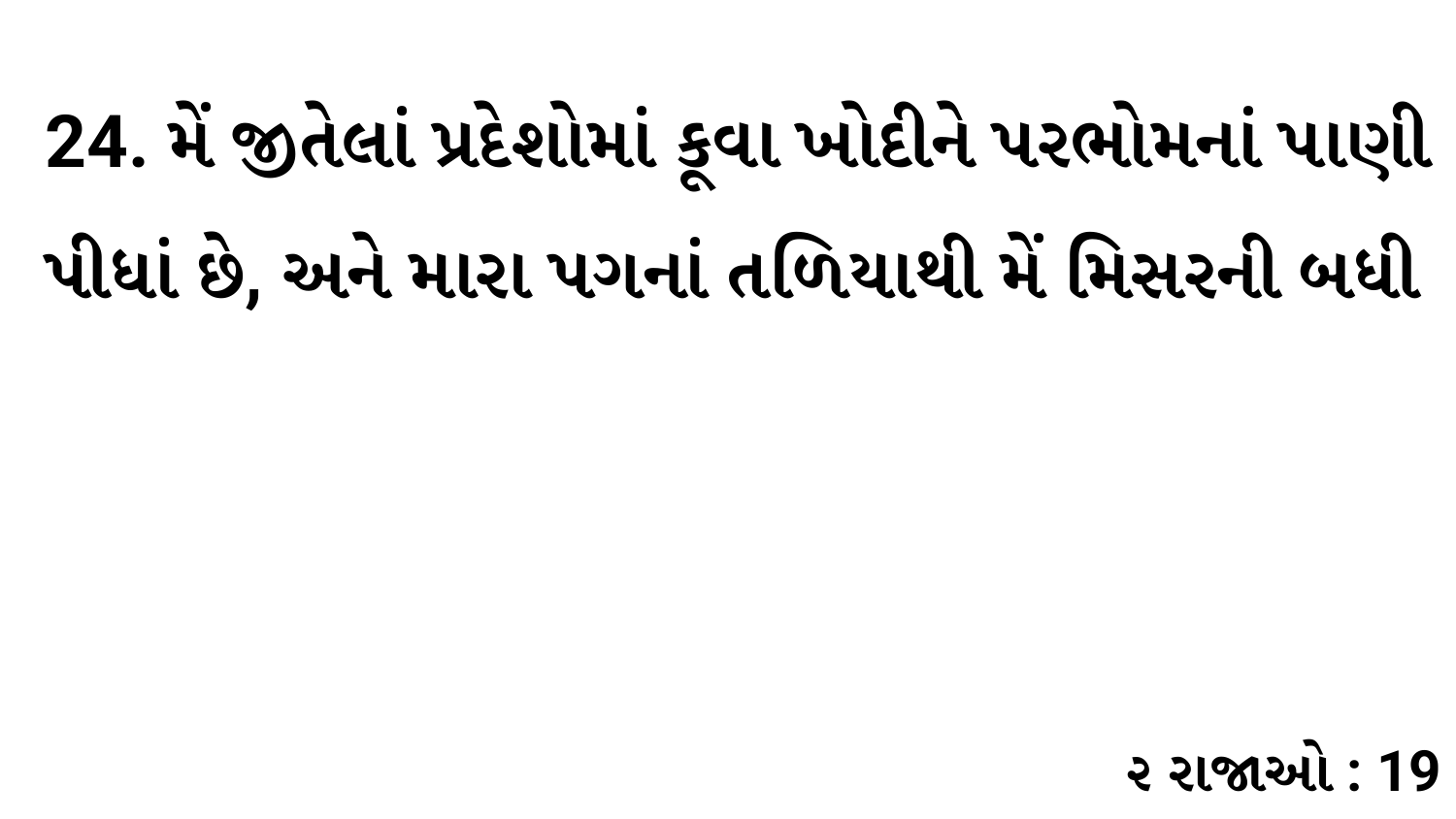

24. મેં જીતેલાં પ્રદેશોમાં કૂવા ખોદીને પરભોમનાં પાણી પીધાં છે, અને મારા પગનાં તળિયાથી મેં મિસરની બધી
૨ રાજાઓ : 19